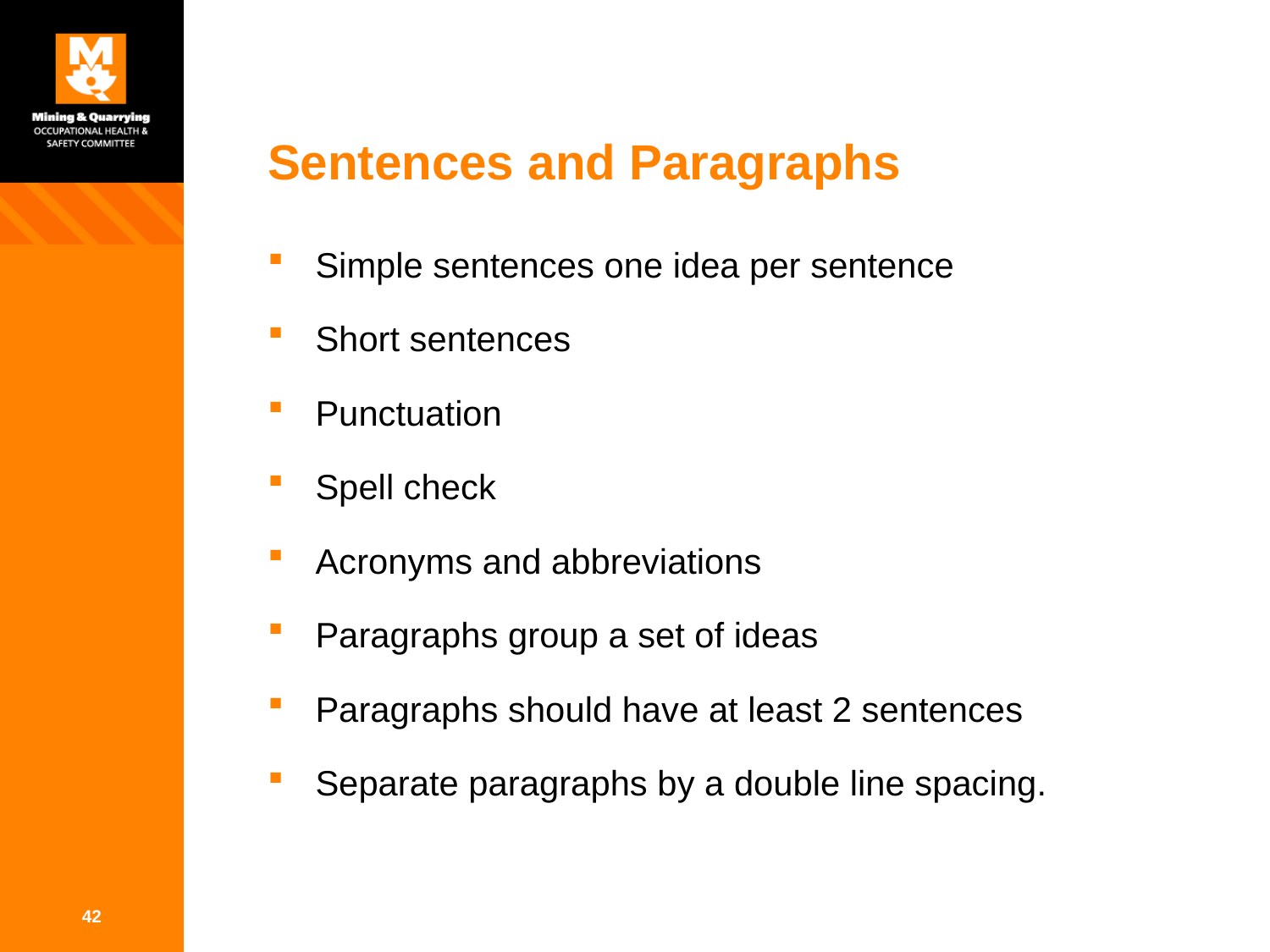

# Sentences and Paragraphs
Simple sentences one idea per sentence
Short sentences
Punctuation
Spell check
Acronyms and abbreviations
Paragraphs group a set of ideas
Paragraphs should have at least 2 sentences
Separate paragraphs by a double line spacing.

42